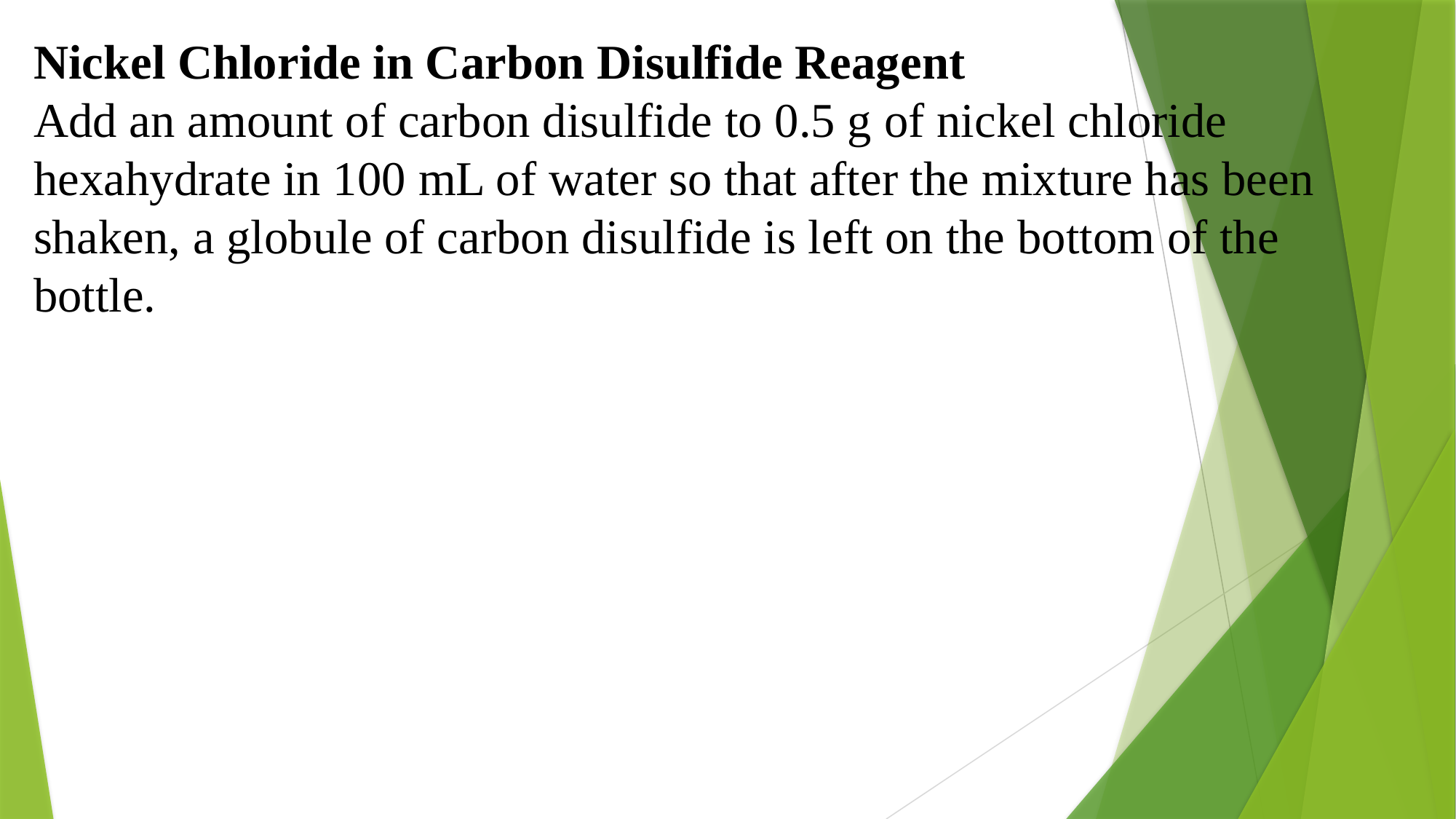

Nickel Chloride in Carbon Disulfide Reagent
Add an amount of carbon disulfide to 0.5 g of nickel chloride hexahydrate in 100 mL of water so that after the mixture has been shaken, a globule of carbon disulfide is left on the bottom of the bottle.